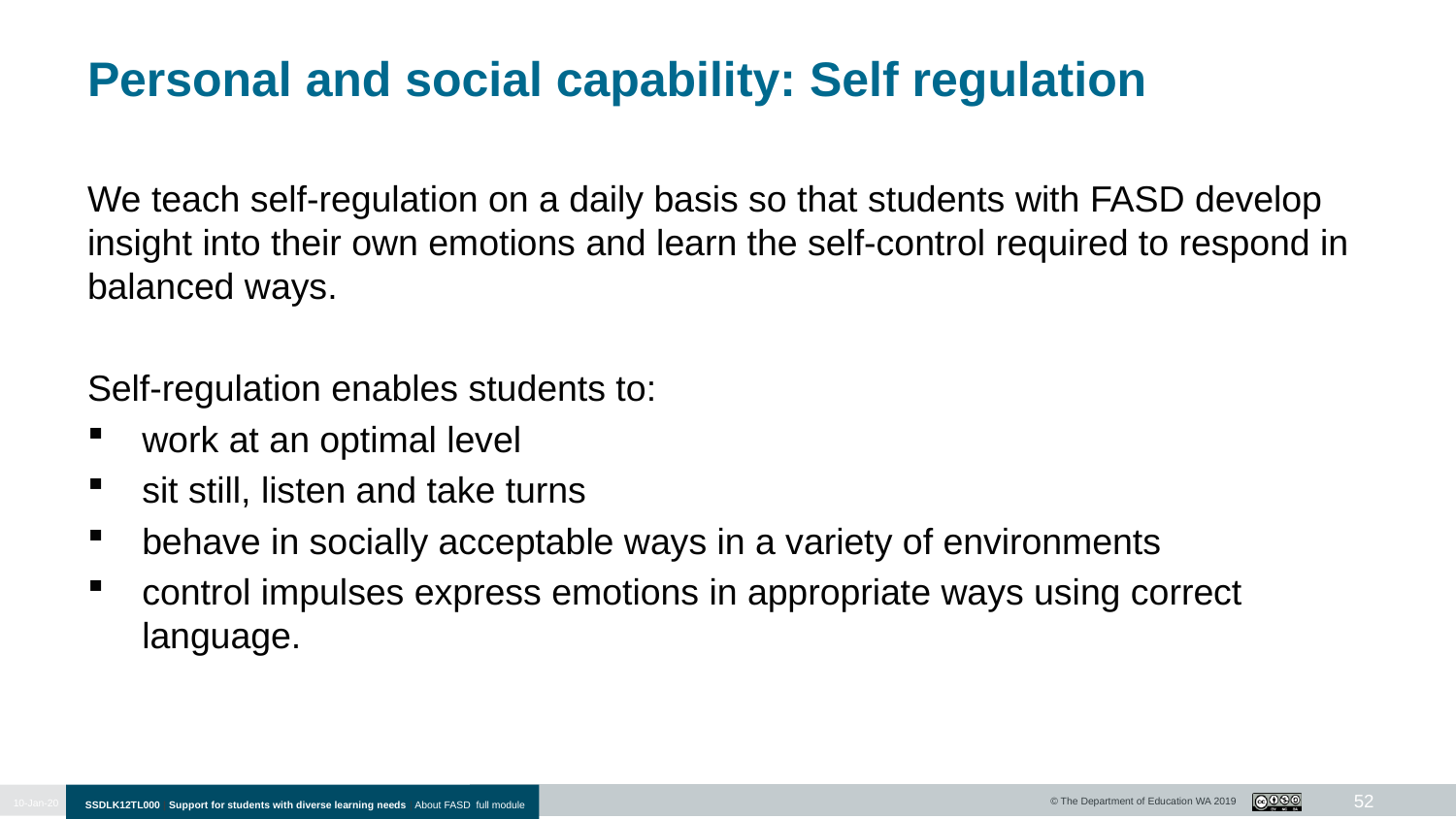

# Personal and social capability: Self regulation
We teach self-regulation on a daily basis so that students with FASD develop insight into their own emotions and learn the self-control required to respond in balanced ways.

Self-regulation enables students to:
work at an optimal level
sit still, listen and take turns
behave in socially acceptable ways in a variety of environments
control impulses express emotions in appropriate ways using correct language.
52
10-Jan-20